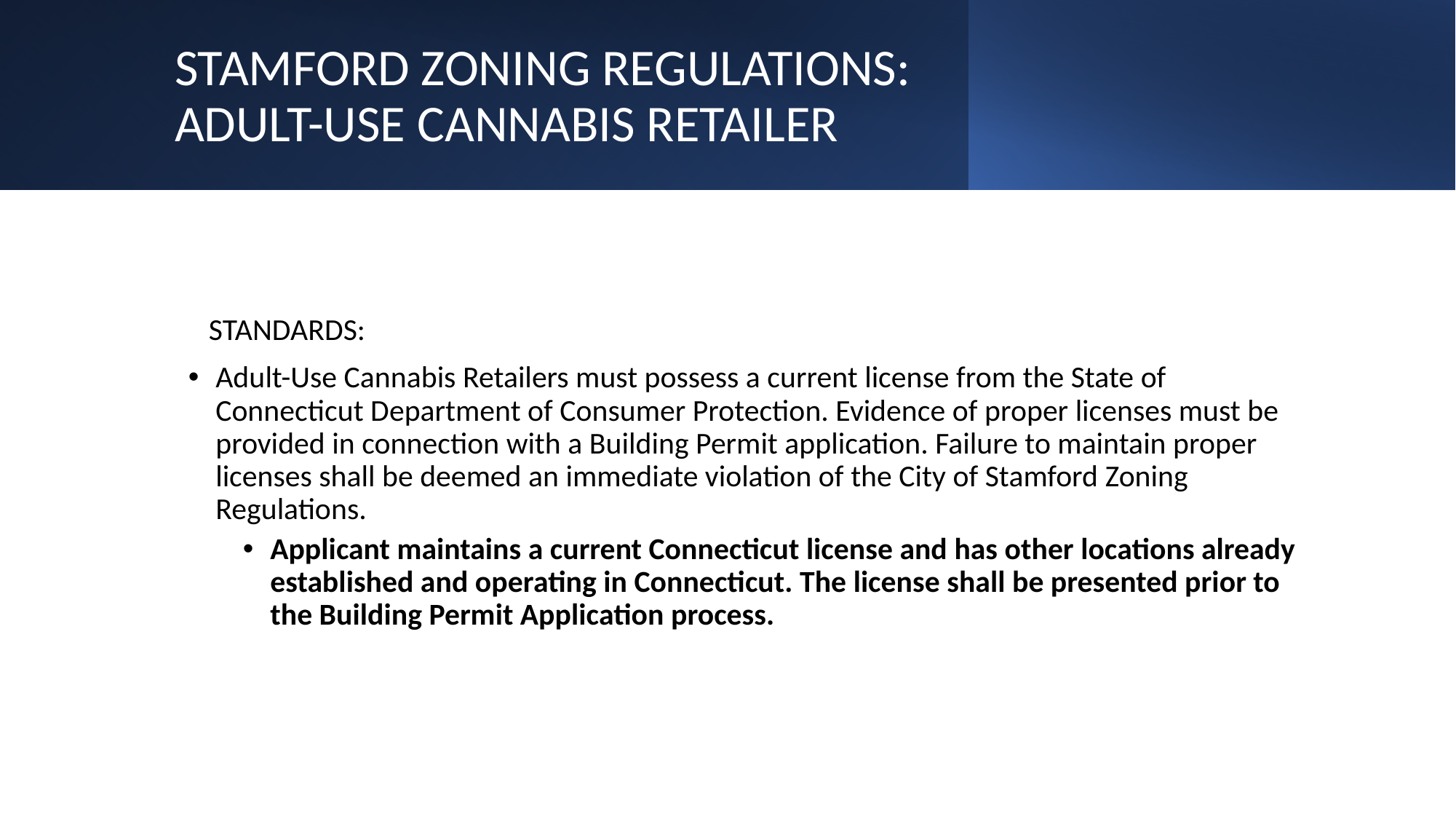

STAMFORD ZONING REGULATIONS:
ADULT-USE CANNABIS RETAILER
STANDARDS:
Adult-Use Cannabis Retailers must possess a current license from the State of Connecticut Department of Consumer Protection. Evidence of proper licenses must be provided in connection with a Building Permit application. Failure to maintain proper licenses shall be deemed an immediate violation of the City of Stamford Zoning Regulations.
Applicant maintains a current Connecticut license and has other locations already established and operating in Connecticut. The license shall be presented prior to the Building Permit Application process.